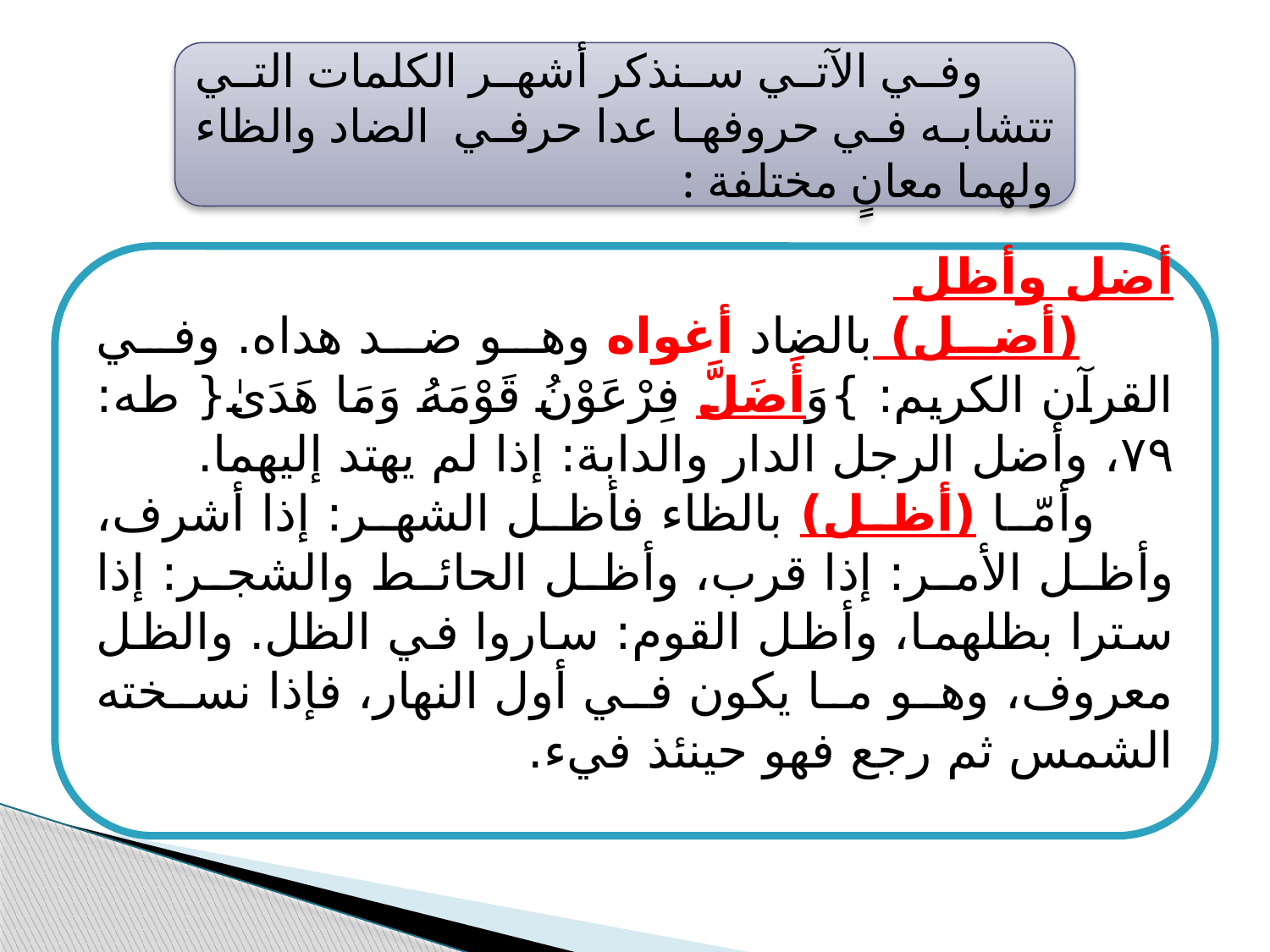

وفي الآتي سنذكر أشهر الكلمات التي تتشابه في حروفها عدا حرفي  الضاد والظاء ولهما معانٍ مختلفة :
أضل وأظل
      (أضل) بالضاد أغواه وهو ضد هداه. وفي القرآن الكريم: }وَأَضَلَّ فِرْعَوْنُ قَوْمَهُ وَمَا هَدَىٰ{ طه: ٧٩، وأضل الرجل الدار والدابة: إذا لم يهتد إليهما.
     وأمّا (أظل) بالظاء فأظل الشهر: إذا أشرف، وأظل الأمر: إذا قرب، وأظل الحائط والشجر: إذا سترا بظلهما، وأظل القوم: ساروا في الظل. والظل معروف، وهو ما يكون في أول النهار، فإذا نسخته الشمس ثم رجع فهو حينئذ فيء.